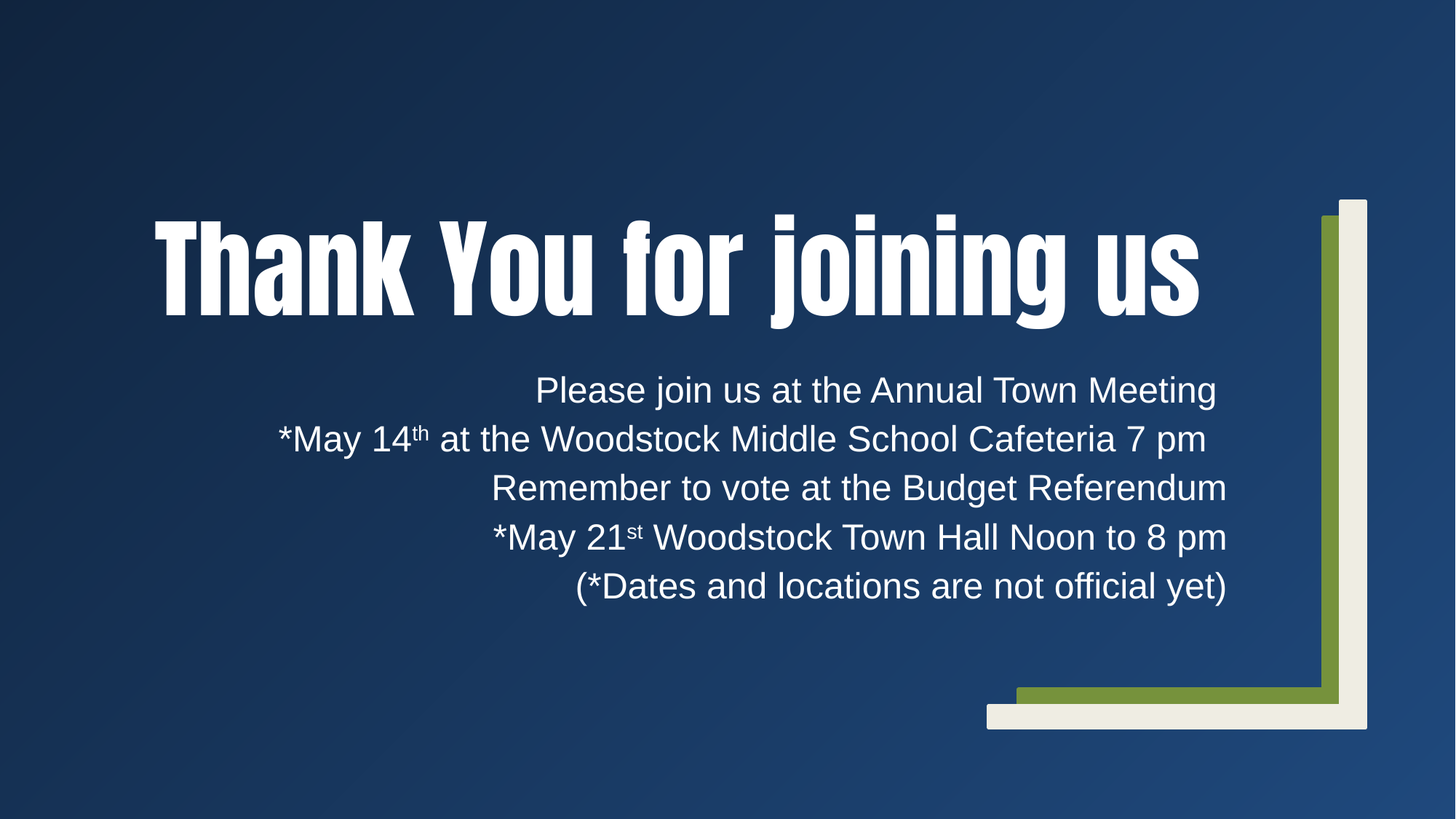

# Thank You for joining us
Please join us at the Annual Town Meeting
*May 14th at the Woodstock Middle School Cafeteria 7 pm
Remember to vote at the Budget Referendum
*May 21st Woodstock Town Hall Noon to 8 pm
(*Dates and locations are not official yet)